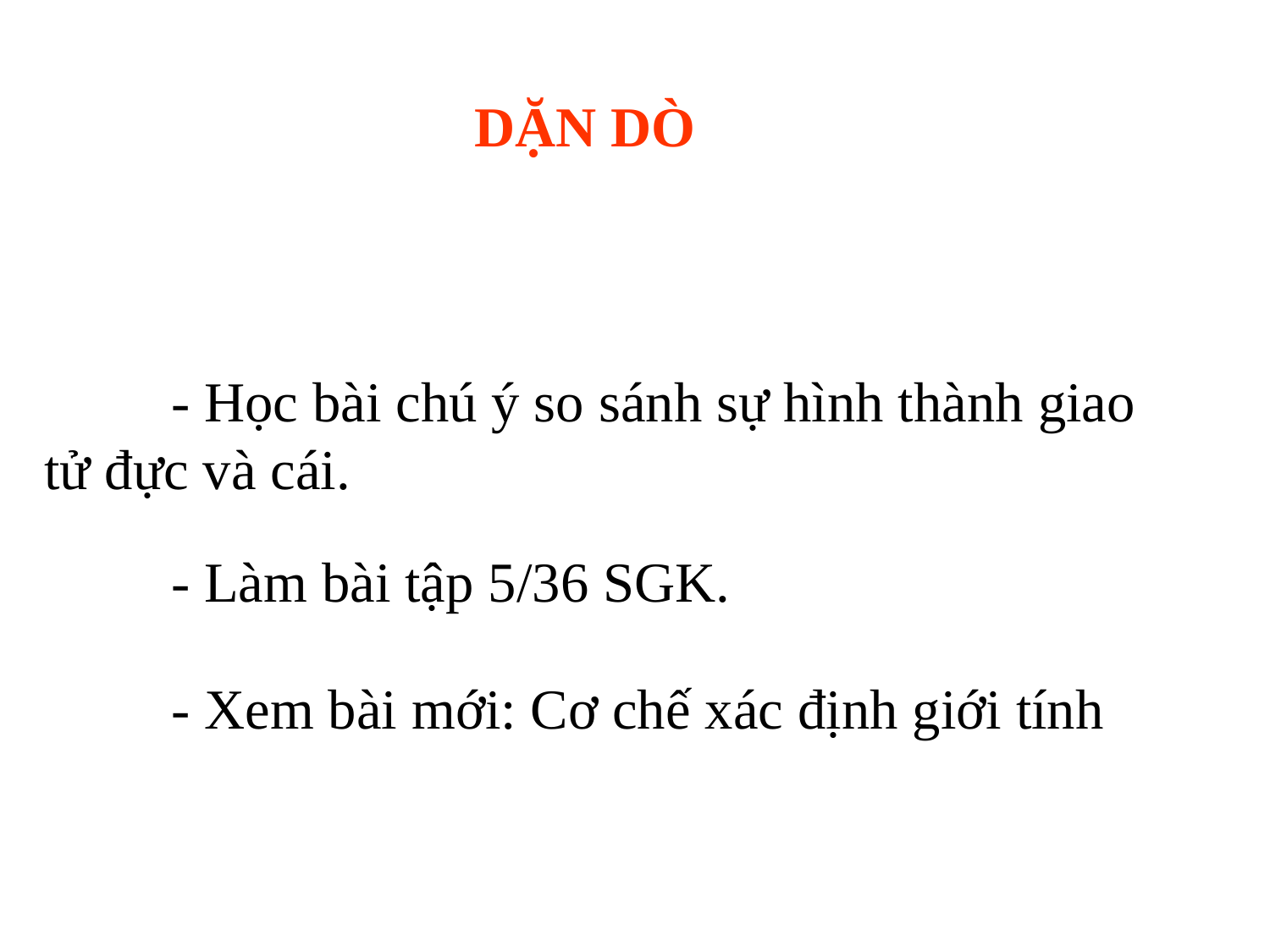

DẶN DÒ
	- Học bài chú ý so sánh sự hình thành giao tử đực và cái.
	- Làm bài tập 5/36 SGK.
	- Xem bài mới: Cơ chế xác định giới tính